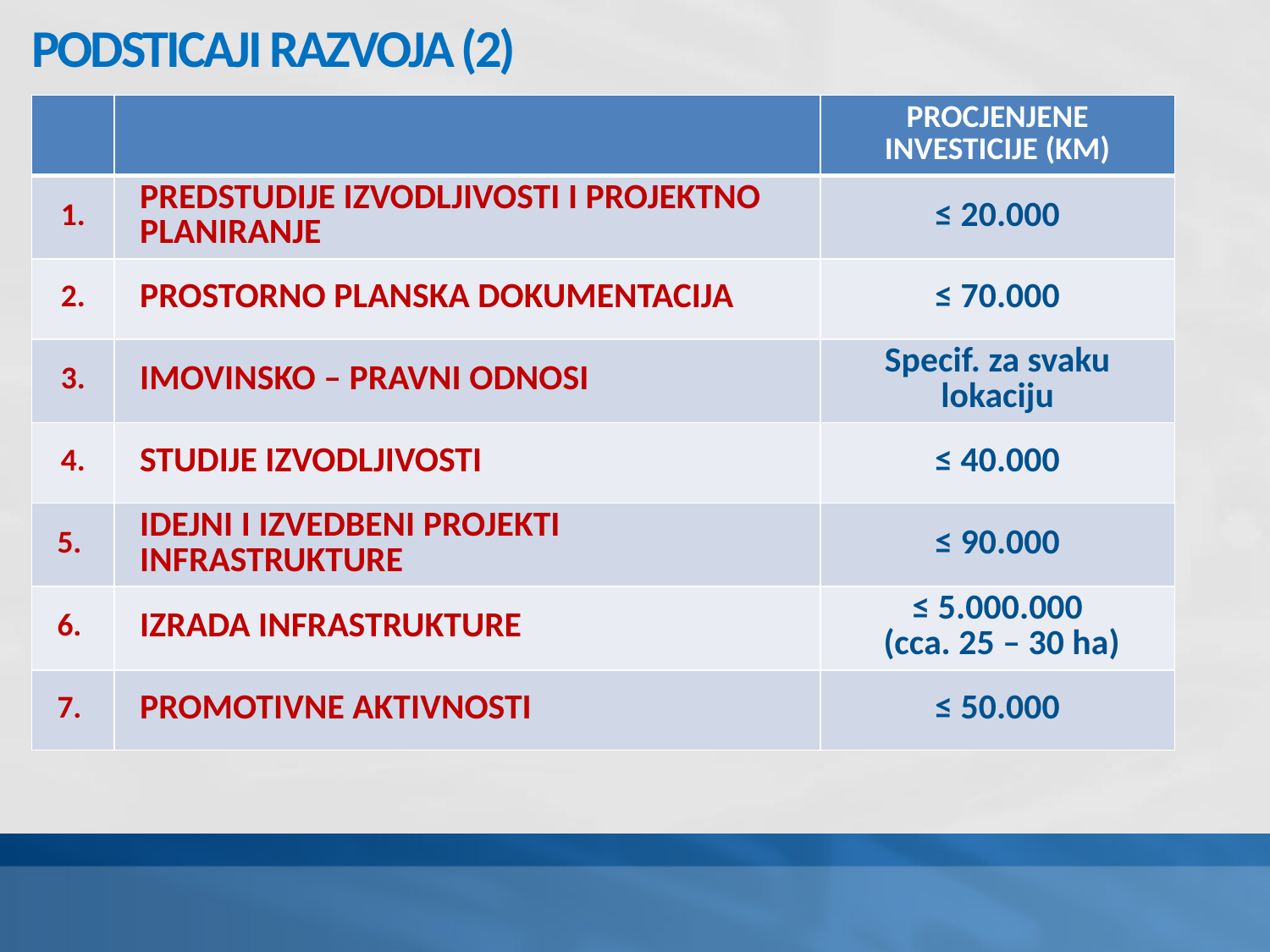

PODSTICAJI RAZVOJA (2)
|  |  | PROCJENJENE INVESTICIJE (KM) |
| --- | --- | --- |
| 1. | PREDSTUDIJE IZVODLJIVOSTI I PROJEKTNO PLANIRANJE | ≤ 20.000 |
| 2. | PROSTORNO PLANSKA DOKUMENTACIJA | ≤ 70.000 |
| 3. | IMOVINSKO – PRAVNI ODNOSI | Specif. za svaku lokaciju |
| 4. | STUDIJE IZVODLJIVOSTI | ≤ 40.000 |
| 5. | IDEJNI I IZVEDBENI PROJEKTI INFRASTRUKTURE | ≤ 90.000 |
| 6. | IZRADA INFRASTRUKTURE | ≤ 5.000.000 (cca. 25 – 30 ha) |
| 7. | PROMOTIVNE AKTIVNOSTI | ≤ 50.000 |